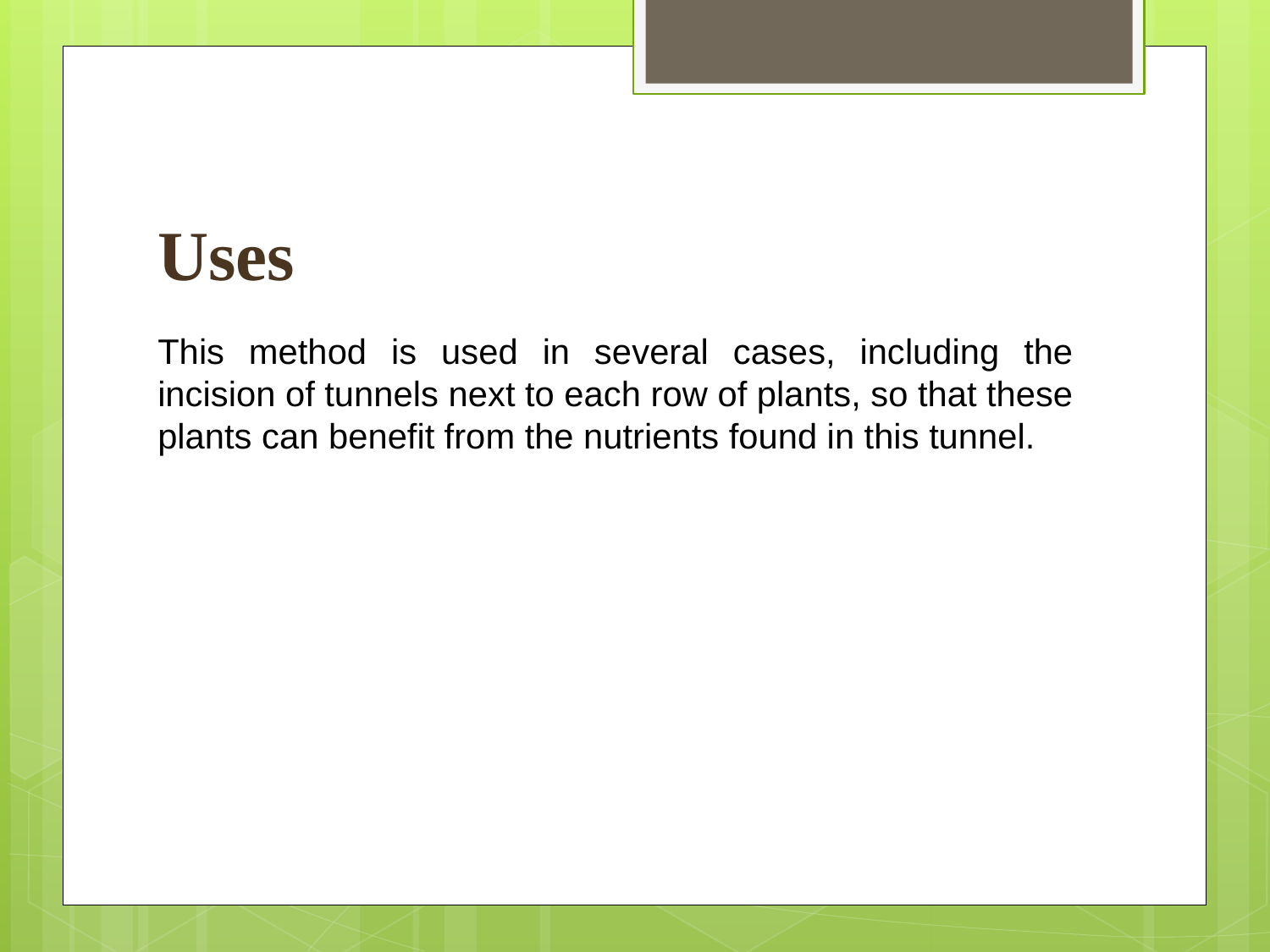

# Uses
This method is used in several cases, including the incision of tunnels next to each row of plants, so that these plants can benefit from the nutrients found in this tunnel.